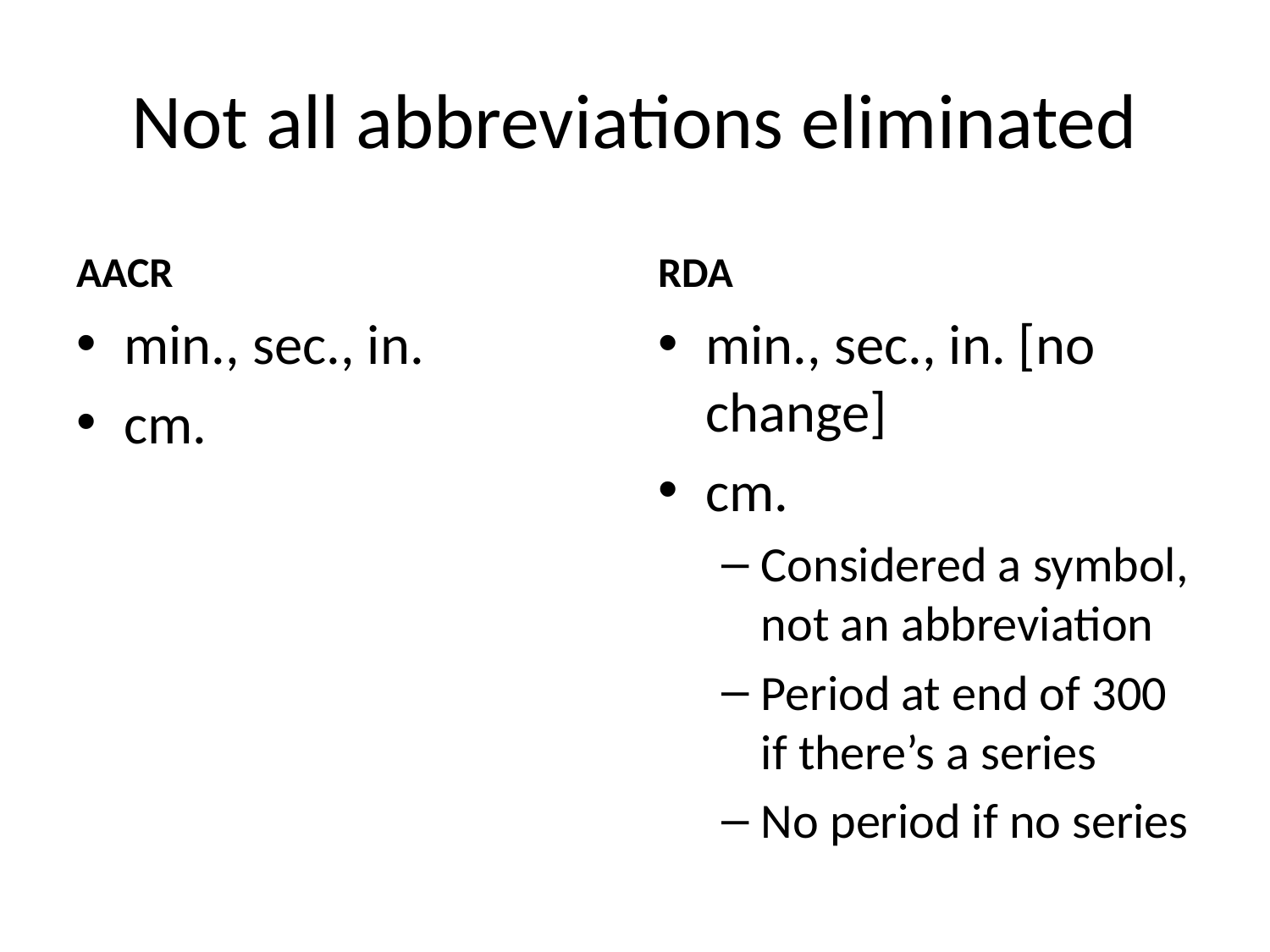

# Not all abbreviations eliminated
AACR
RDA
min., sec., in.
cm.

min., sec., in. [no change]
cm.
Considered a symbol, not an abbreviation
Period at end of 300 if there’s a series
No period if no series